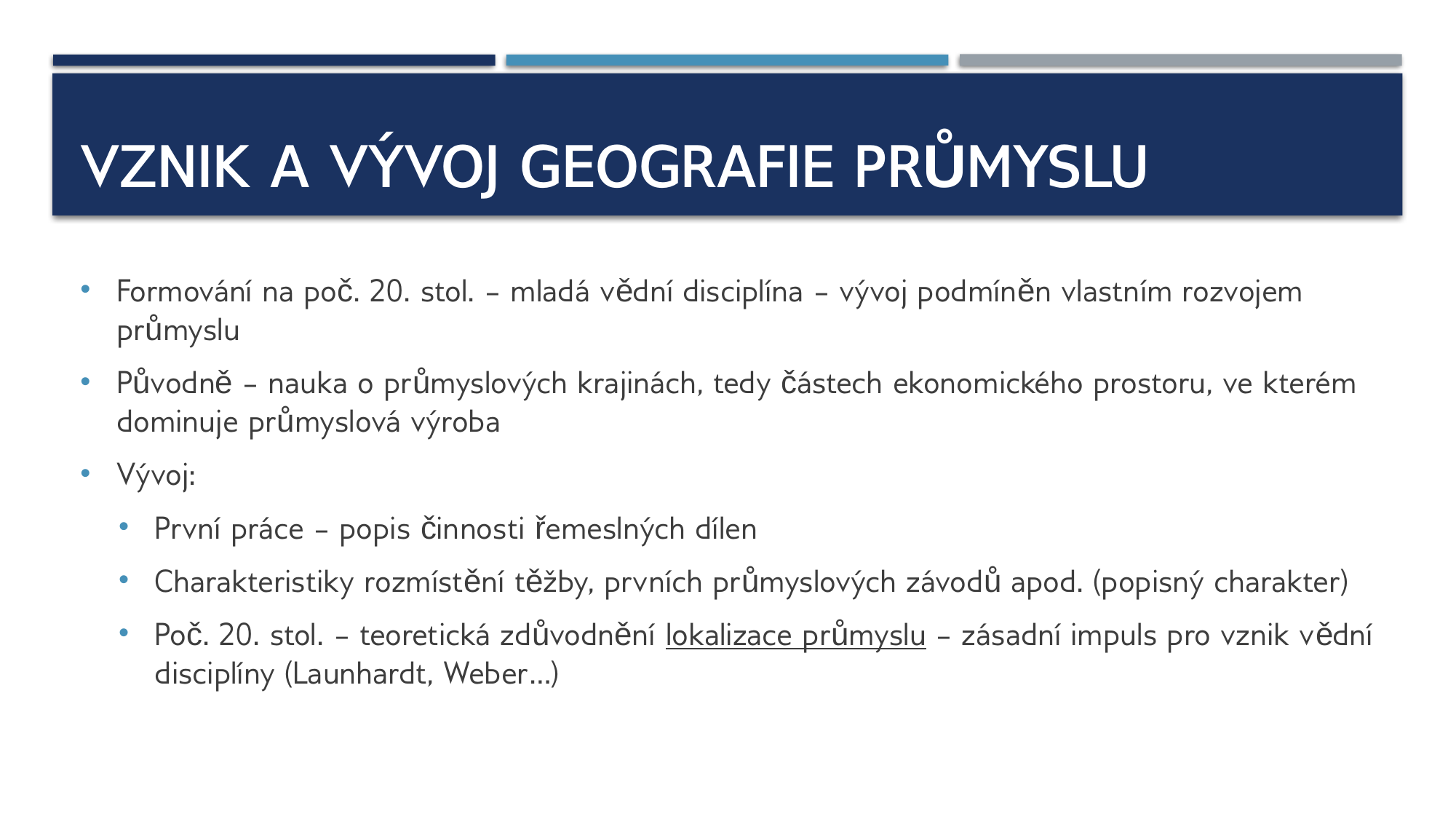

# Vznik a vývoj Geografie průmyslu
Formování na poč. 20. stol. – mladá vědní disciplína – vývoj podmíněn vlastním rozvojem průmyslu
Původně – nauka o průmyslových krajinách, tedy částech ekonomického prostoru, ve kterém dominuje průmyslová výroba
Vývoj:
První práce – popis činnosti řemeslných dílen
Charakteristiky rozmístění těžby, prvních průmyslových závodů apod. (popisný charakter)
Poč. 20. stol. – teoretická zdůvodnění lokalizace průmyslu – zásadní impuls pro vznik vědní disciplíny (Launhardt, Weber…)